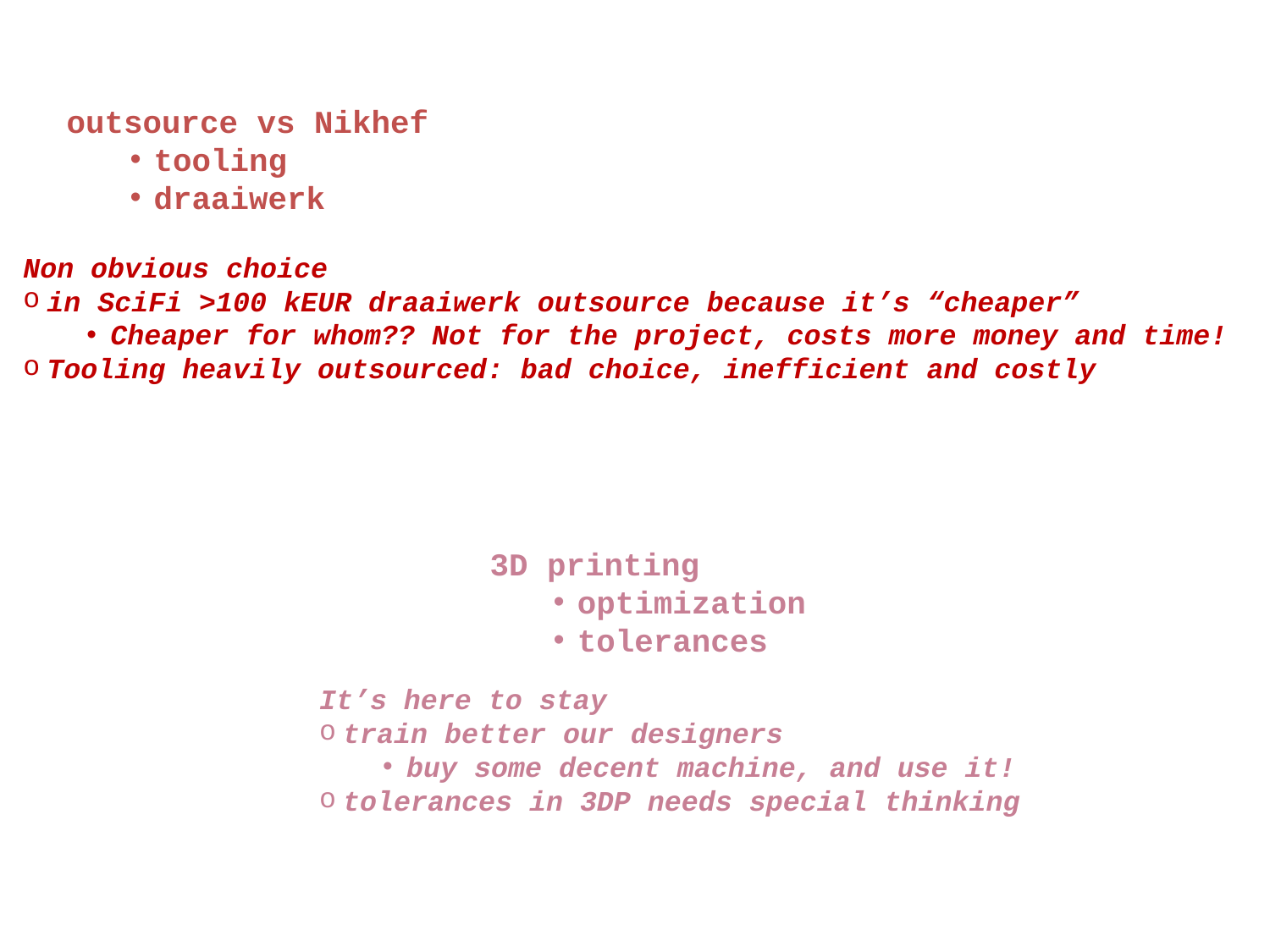

outsource vs Nikhef
tooling
draaiwerk
Non obvious choice
in SciFi >100 kEUR draaiwerk outsource because it’s “cheaper”
Cheaper for whom?? Not for the project, costs more money and time!
Tooling heavily outsourced: bad choice, inefficient and costly
3D printing
optimization
tolerances
It’s here to stay
train better our designers
buy some decent machine, and use it!
tolerances in 3DP needs special thinking